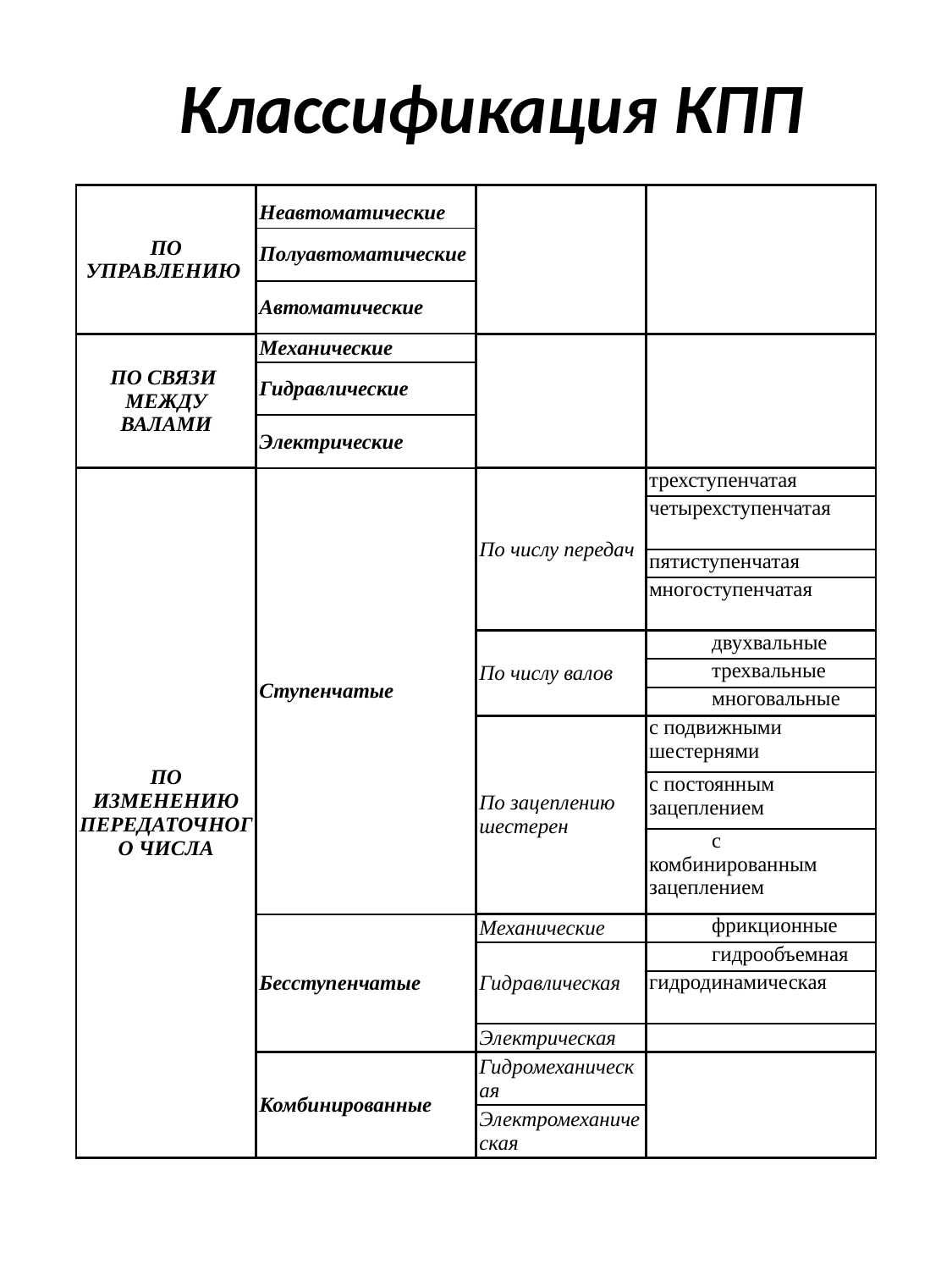

# Классификация КПП
| По управлению | Неавтоматические |  |  |
| --- | --- | --- | --- |
|  | Полуавтоматические |  |  |
|  | Автоматические |  |  |
| По связи между валами | Механические |  |  |
|  | Гидравлические |  |  |
|  | Электрические |  |  |
| По изменению передаточного числа | Ступенчатые | По числу передач | трехступенчатая |
|  |  |  | четырехступенчатая |
|  |  |  | пятиступенчатая |
|  |  |  | многоступенчатая |
|  |  | По числу валов | двухвальные |
|  |  |  | трехвальные |
|  |  |  | многовальные |
|  |  | По зацеплению шестерен | с подвижными шестернями |
|  |  |  | с постоянным зацеплением |
|  |  |  | с комбинированным зацеплением |
|  | Бесступенчатые | Механические | фрикционные |
|  |  | Гидравлическая | гидрообъемная |
|  |  |  | гидродинамическая |
|  |  | Электрическая |  |
|  | Комбинированные | Гидромеханическая |  |
|  |  | Электромеханическая |  |